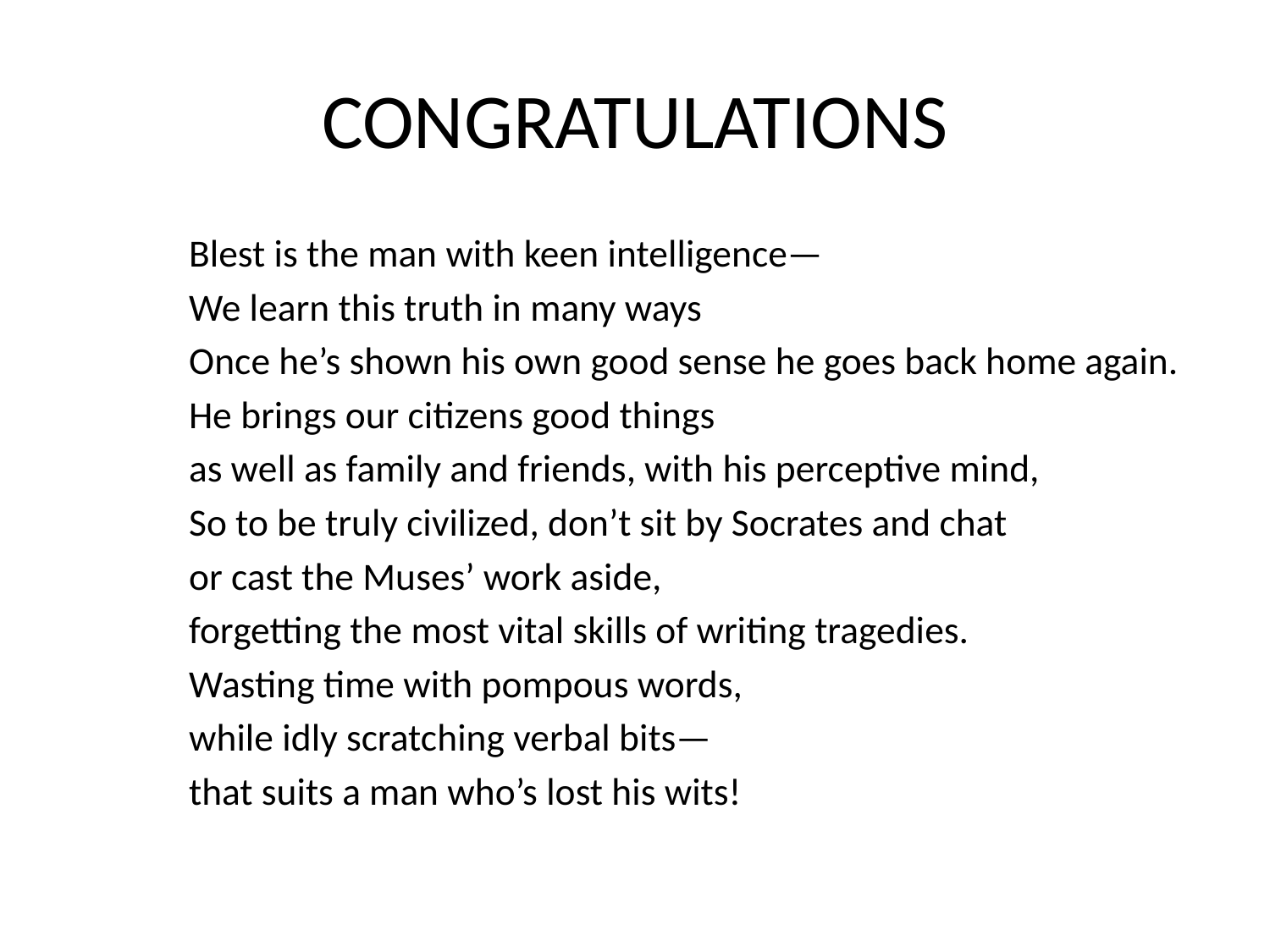

# CONGRATULATIONS
             Blest is the man with keen intelligence—
             We learn this truth in many ways
             Once he’s shown his own good sense he goes back home again.
             He brings our citizens good things
             as well as family and friends, with his perceptive mind,
             So to be truly civilized, don’t sit by Socrates and chat
             or cast the Muses’ work aside,
             forgetting the most vital skills of writing tragedies.
             Wasting time with pompous words,
             while idly scratching verbal bits—
             that suits a man who’s lost his wits!